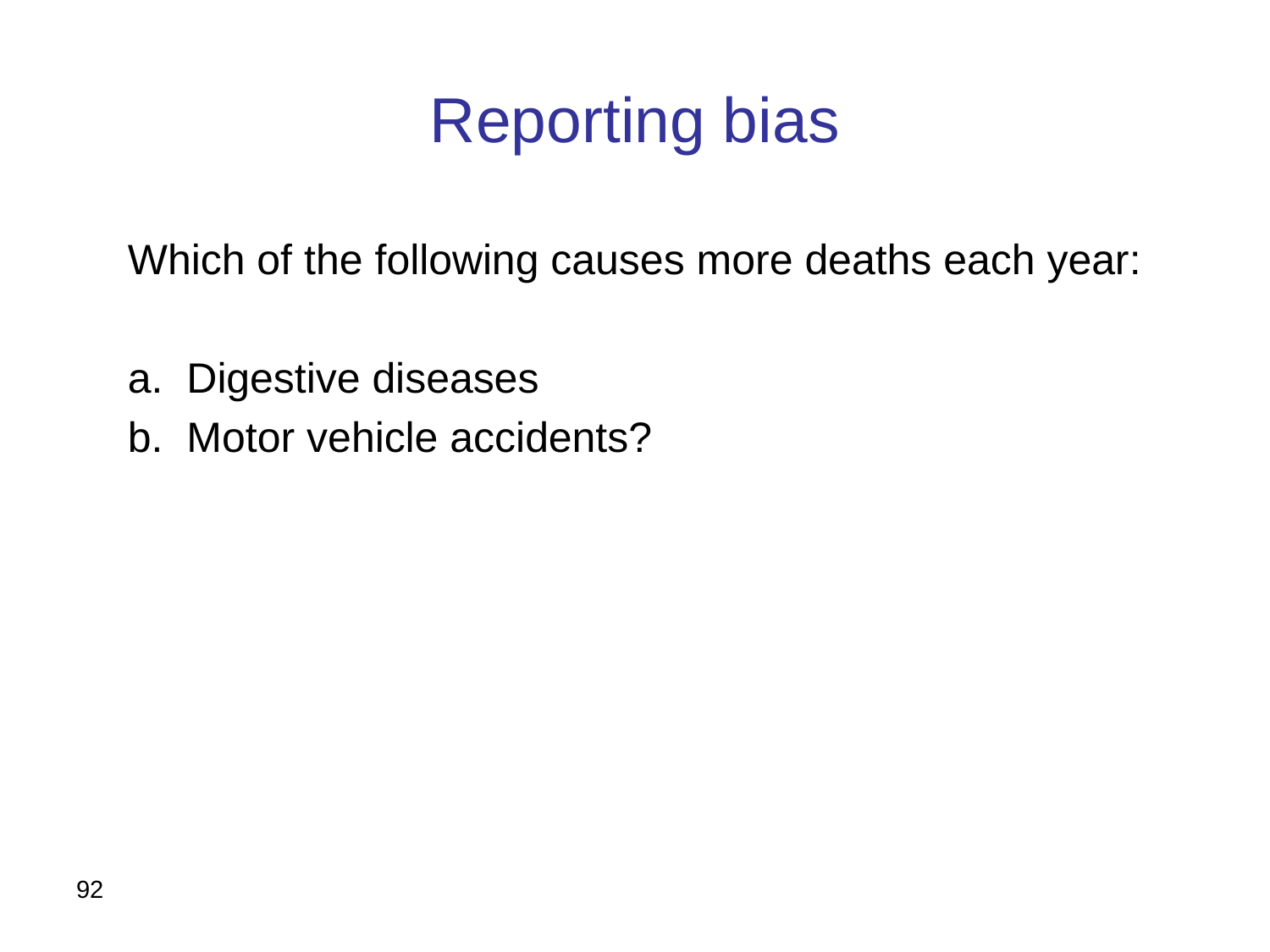

# Reporting bias
Which of the following causes more deaths each year:

a.  Digestive diseases
b.  Motor vehicle accidents?

92